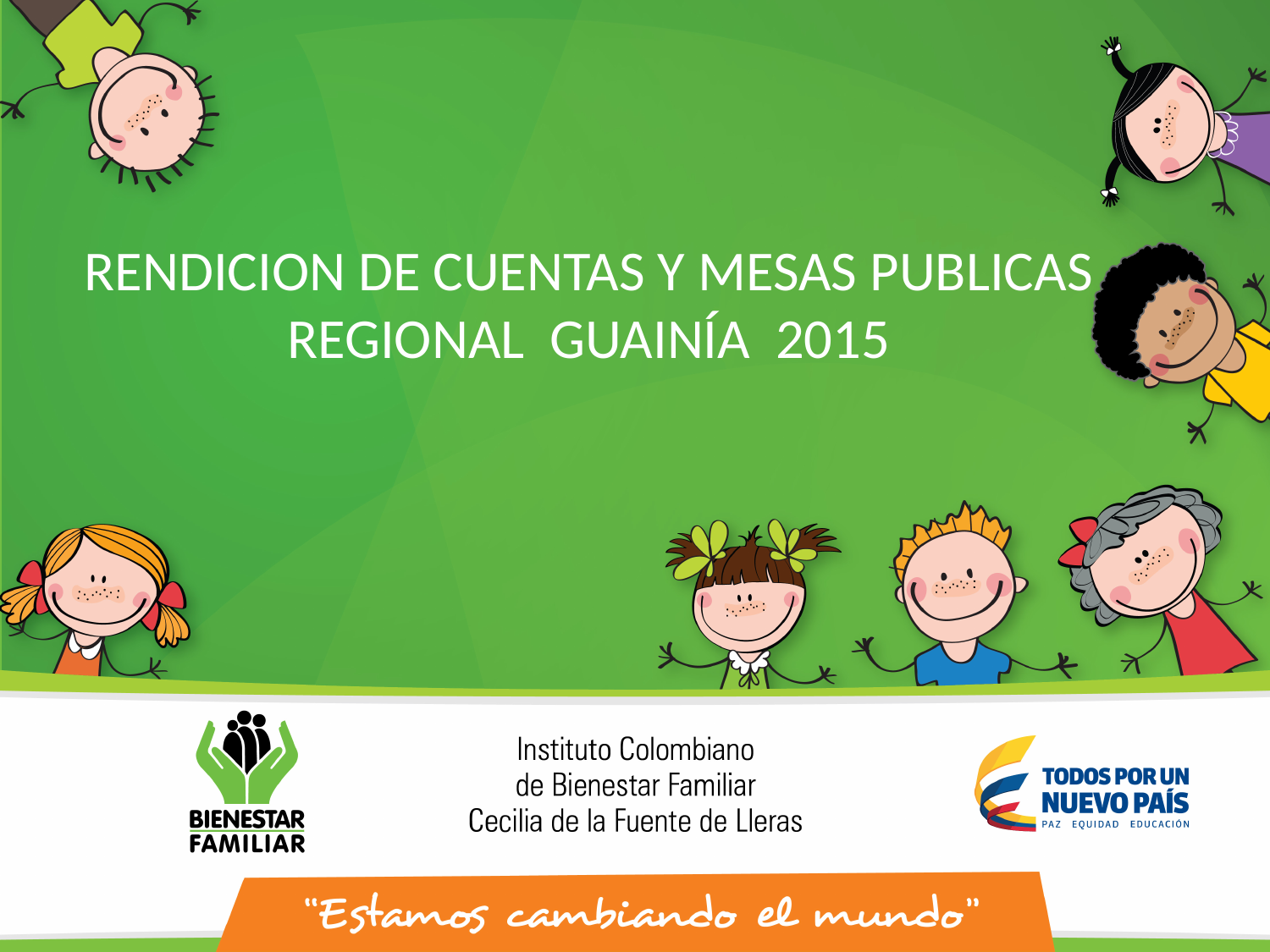

RENDICION DE CUENTAS Y MESAS PUBLICAS
REGIONAL  GUAINÍA  2015